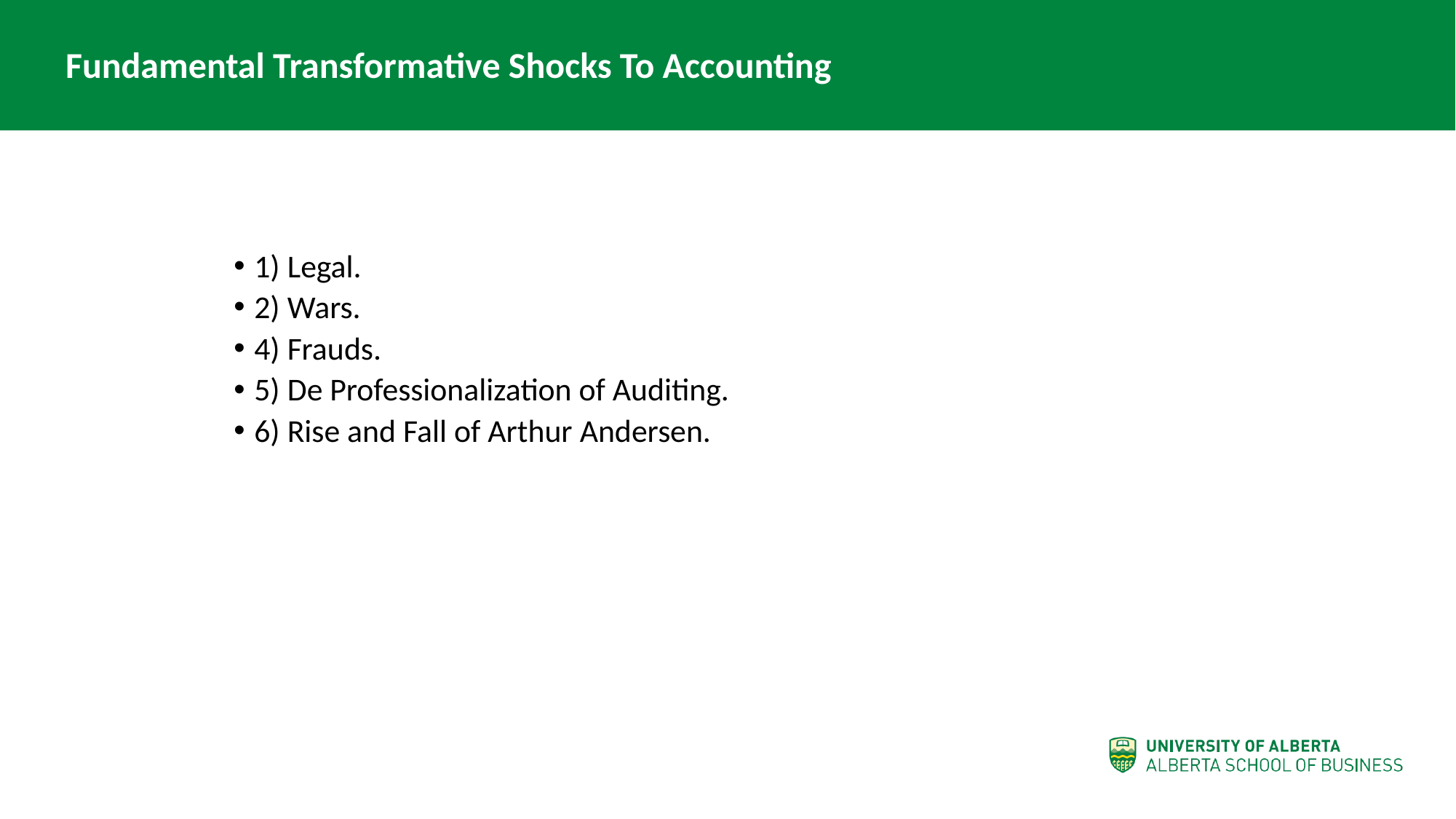

Fundamental Transformative Shocks To Accounting
1) Legal.
2) Wars.
4) Frauds.
5) De Professionalization of Auditing.
6) Rise and Fall of Arthur Andersen.